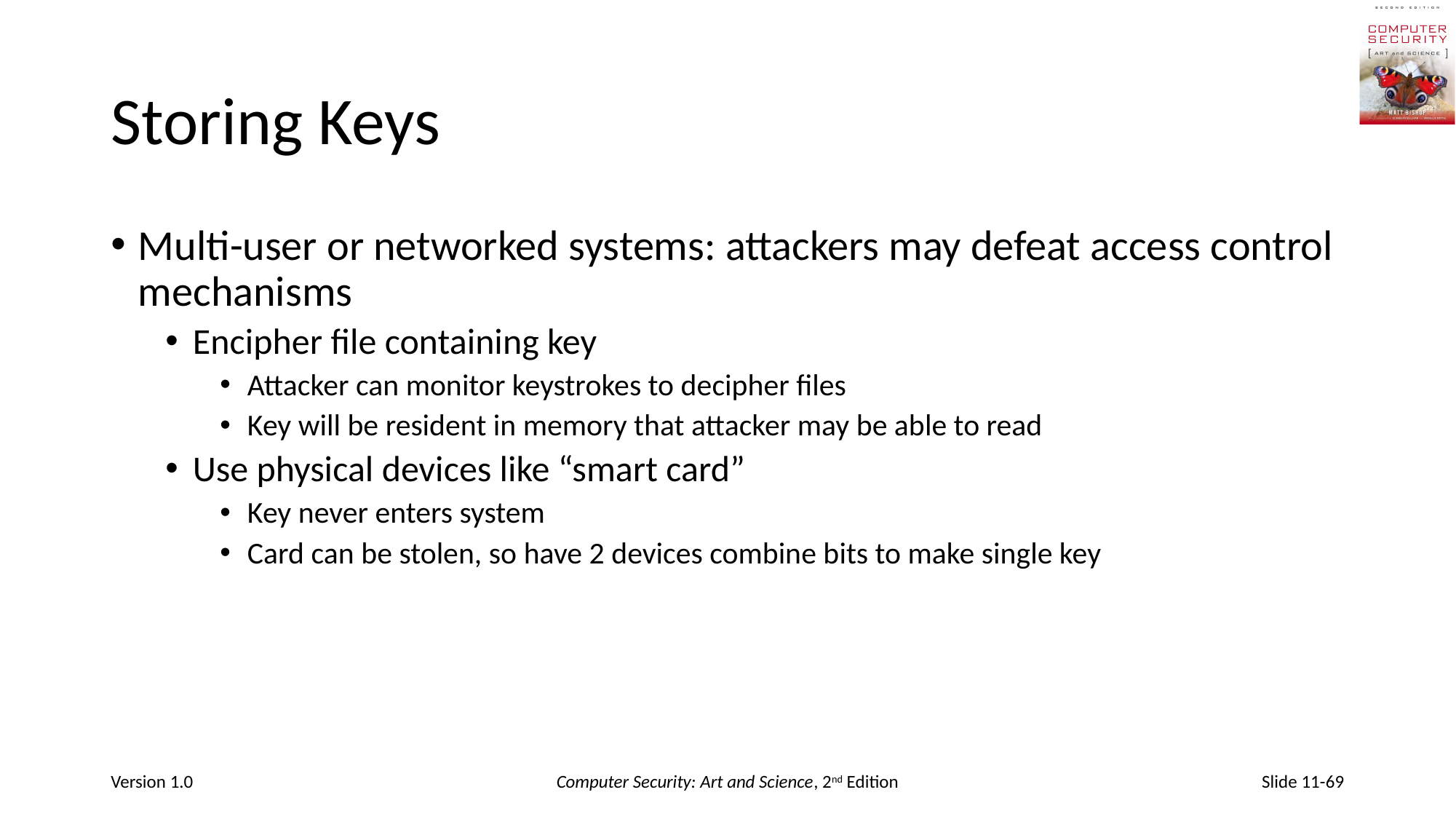

# Storing Keys
Multi-user or networked systems: attackers may defeat access control mechanisms
Encipher file containing key
Attacker can monitor keystrokes to decipher files
Key will be resident in memory that attacker may be able to read
Use physical devices like “smart card”
Key never enters system
Card can be stolen, so have 2 devices combine bits to make single key
Version 1.0
Computer Security: Art and Science, 2nd Edition
Slide 11-69